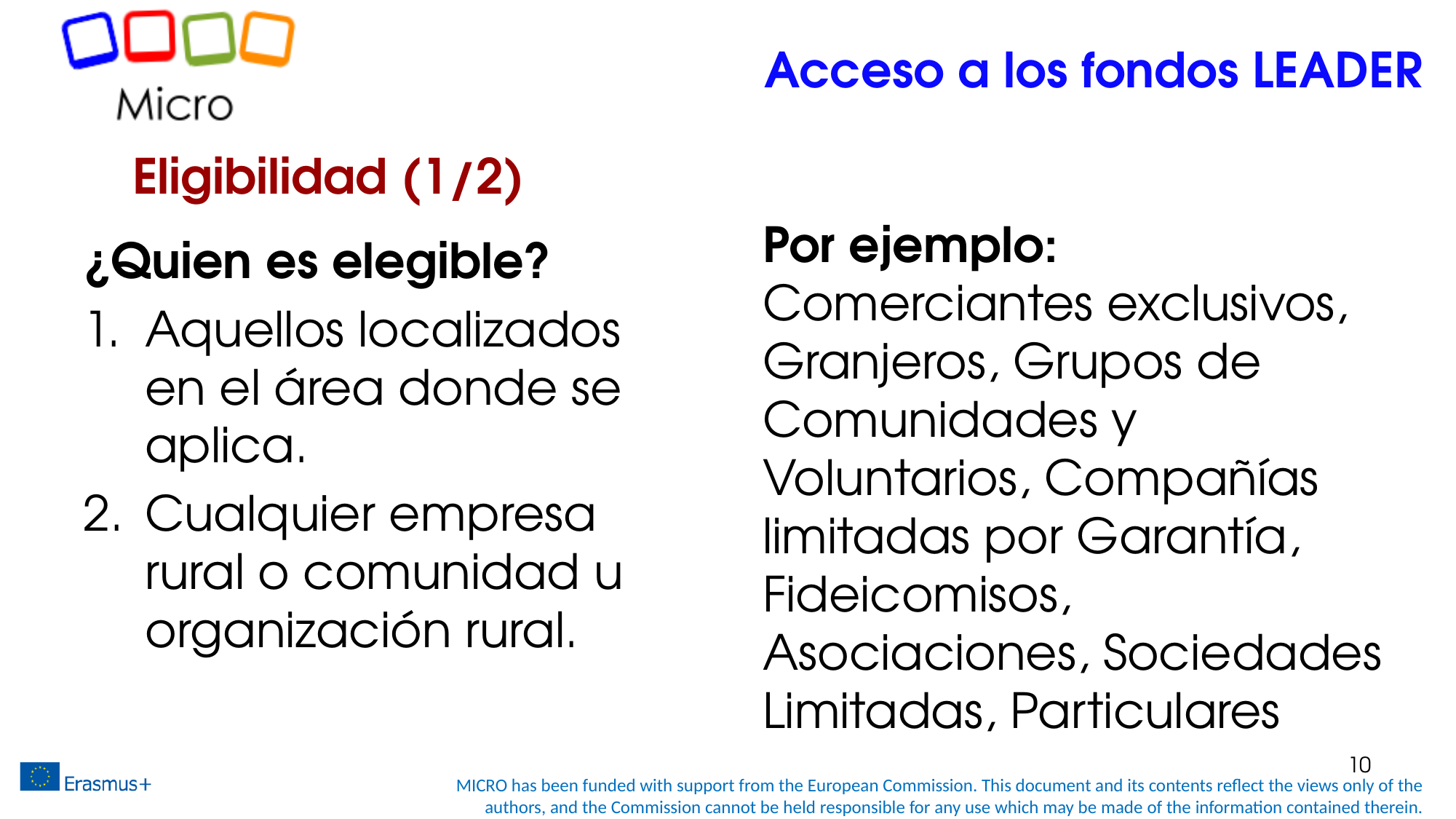

# Acceso a los fondos LEADER
Eligibilidad (1/2)
Por ejemplo: Comerciantes exclusivos, Granjeros, Grupos de Comunidades y Voluntarios, Compañías limitadas por Garantía, Fideicomisos, Asociaciones, Sociedades Limitadas, Particulares
¿Quien es elegible?
Aquellos localizados en el área donde se aplica.
Cualquier empresa rural o comunidad u organización rural.

10